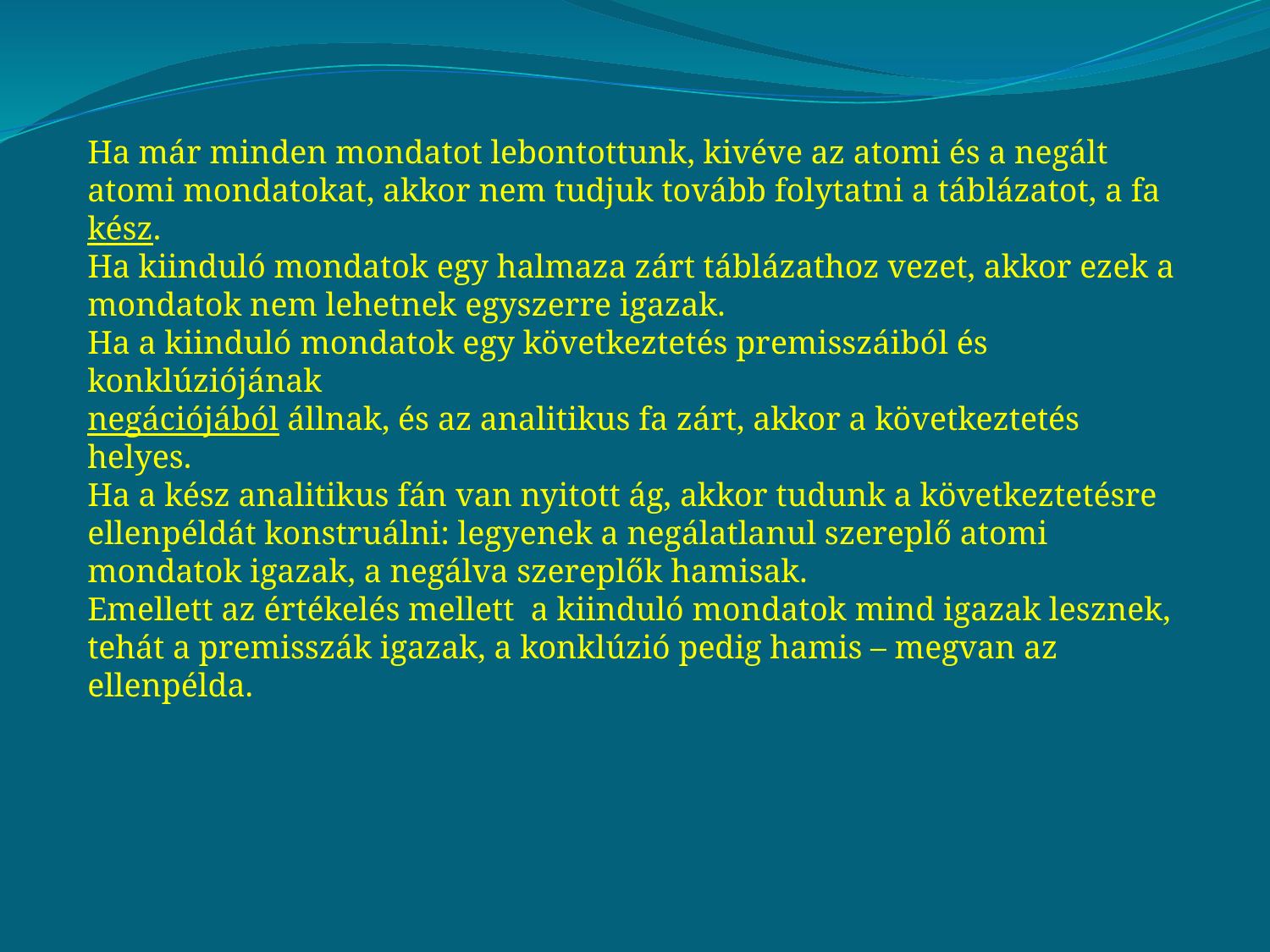

Ha már minden mondatot lebontottunk, kivéve az atomi és a negált atomi mondatokat, akkor nem tudjuk tovább folytatni a táblázatot, a fa kész.
Ha kiinduló mondatok egy halmaza zárt táblázathoz vezet, akkor ezek a mondatok nem lehetnek egyszerre igazak.
Ha a kiinduló mondatok egy következtetés premisszáiból és konklúziójának
negációjából állnak, és az analitikus fa zárt, akkor a következtetés helyes.
Ha a kész analitikus fán van nyitott ág, akkor tudunk a következtetésre ellenpéldát konstruálni: legyenek a negálatlanul szereplő atomi mondatok igazak, a negálva szereplők hamisak.
Emellett az értékelés mellett  a kiinduló mondatok mind igazak lesznek, tehát a premisszák igazak, a konklúzió pedig hamis – megvan az ellenpélda.